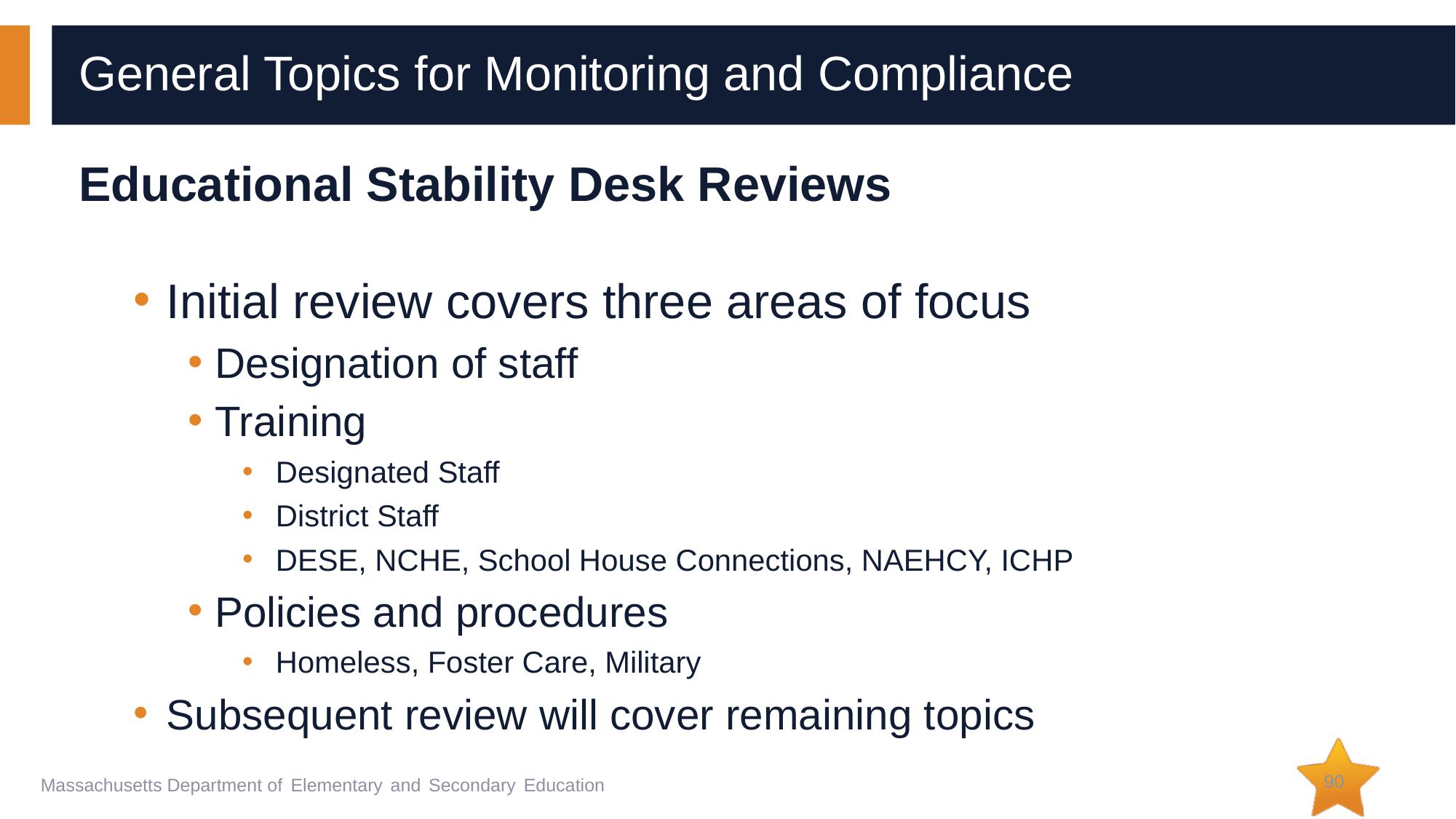

# General Topics for Monitoring and Compliance
Educational Stability Desk Reviews

Initial review covers three areas of focus
Designation of staff
Training
Designated Staff
District Staff
DESE, NCHE, School House Connections, NAEHCY, ICHP
Policies and procedures
Homeless, Foster Care, Military
Subsequent review will cover remaining topics

90